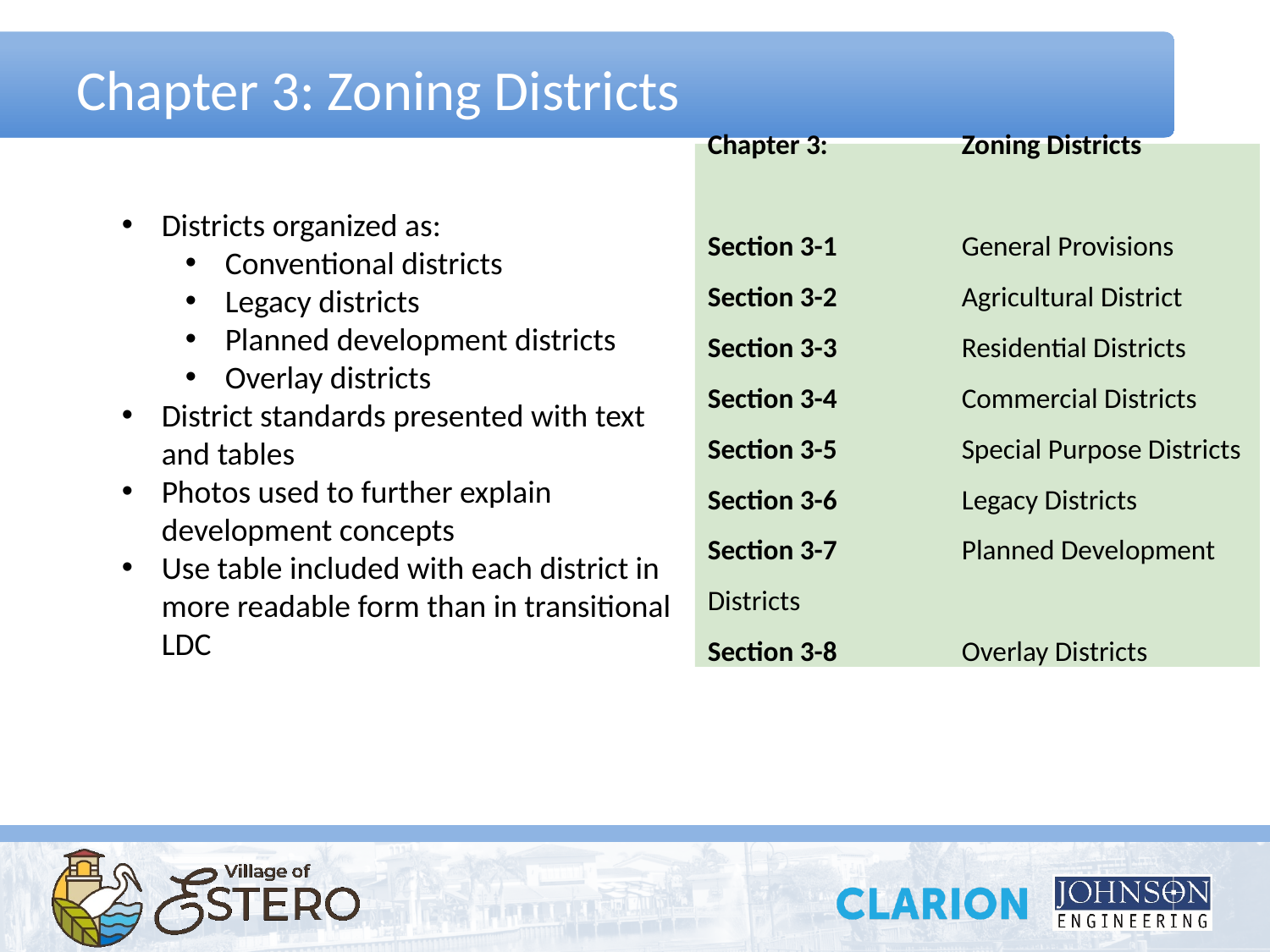

# Chapter 3: Zoning Districts
Chapter 3: 	Zoning Districts

Section 3-1	General Provisions
Section 3-2	Agricultural District
Section 3-3	Residential Districts
Section 3-4	Commercial Districts
Section 3-5	Special Purpose Districts
Section 3-6	Legacy Districts
Section 3-7	Planned Development Districts
Section 3-8	Overlay Districts

Districts organized as:
Conventional districts
Legacy districts
Planned development districts
Overlay districts
District standards presented with text and tables
Photos used to further explain development concepts
Use table included with each district in more readable form than in transitional LDC